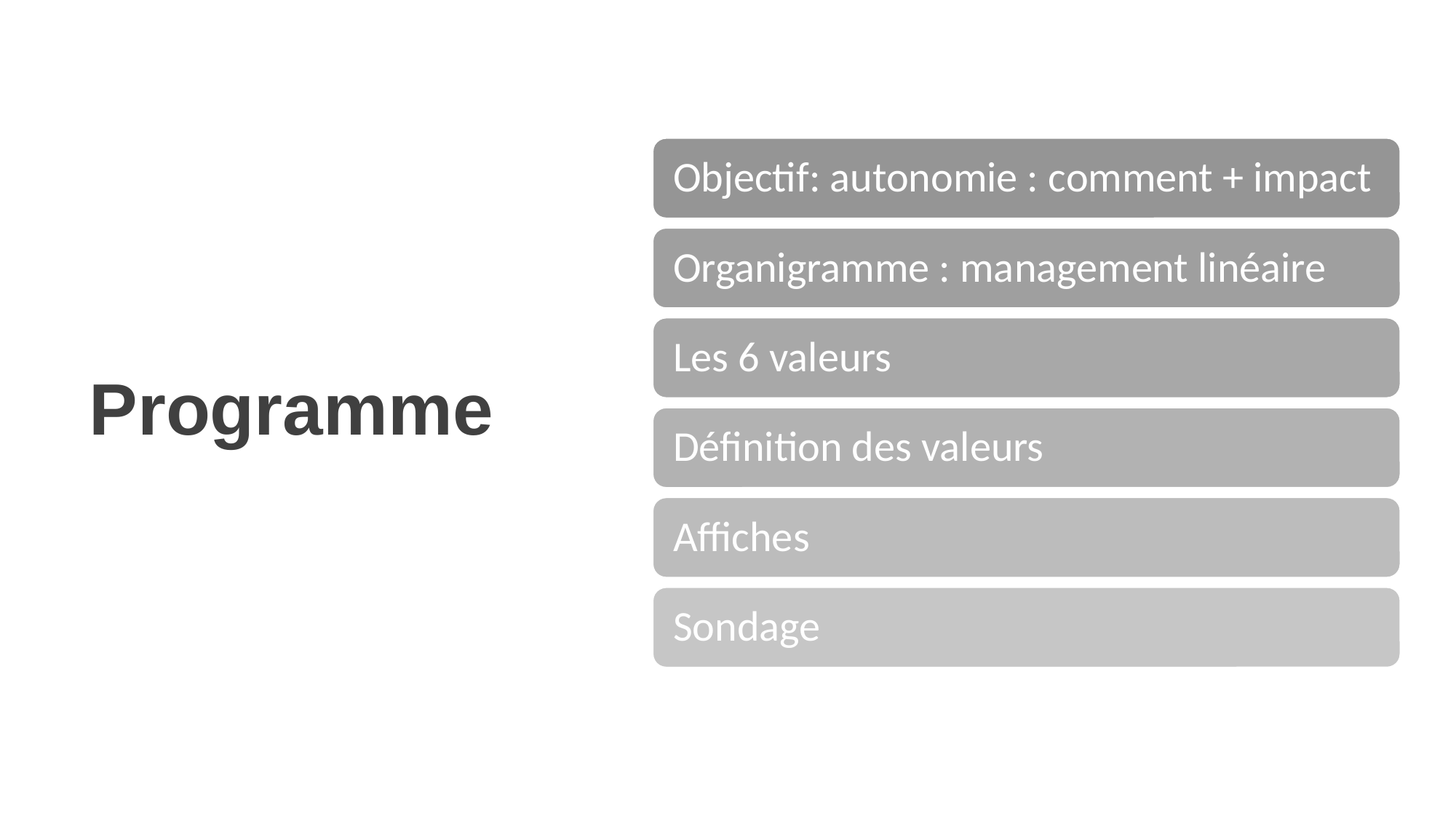

Objectif: autonomie : comment + impact
Organigramme : management linéaire
Les 6 valeurs
Définition des valeurs
Affiches
Sondage
# Programme